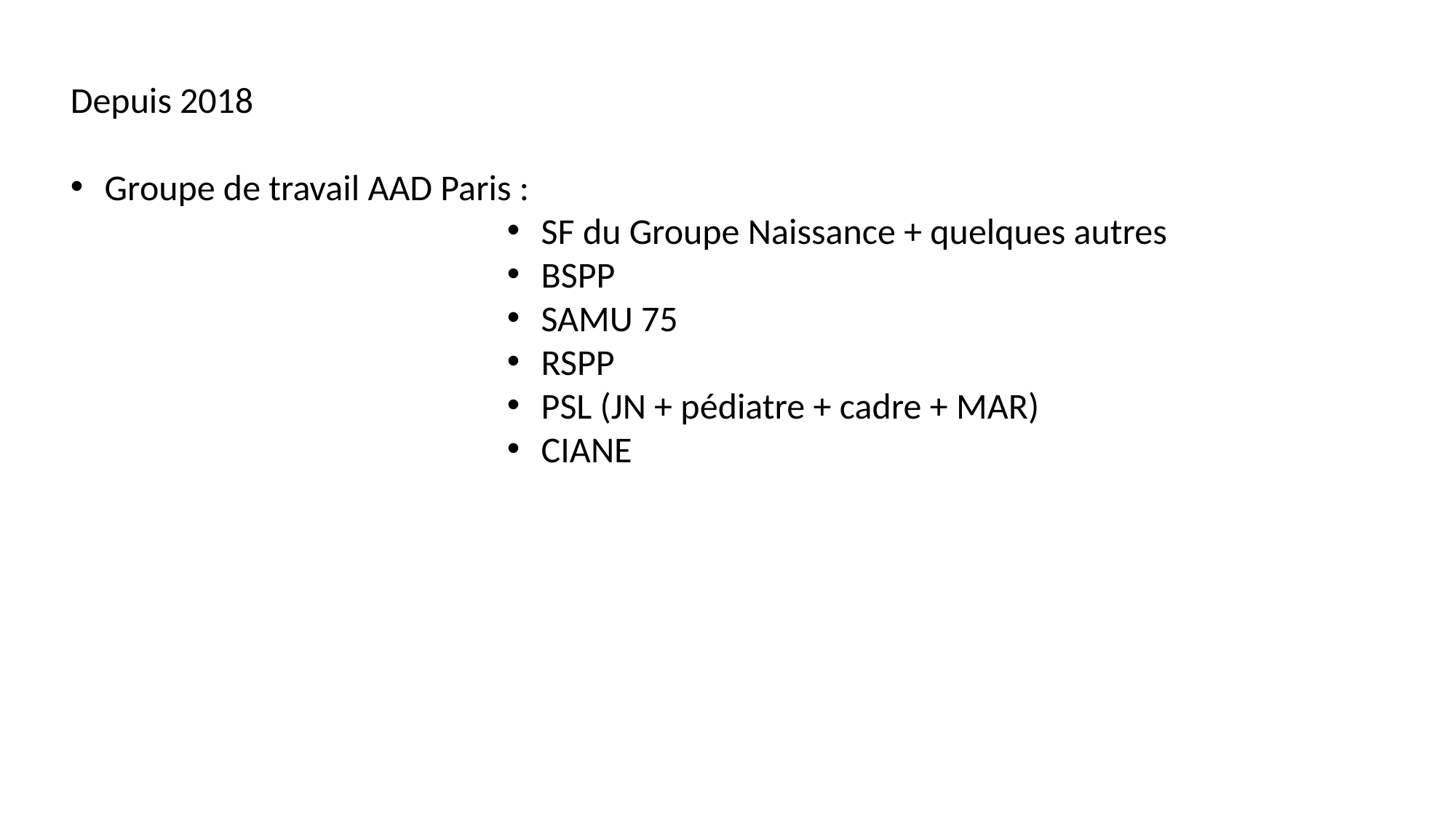

Depuis 2018

Groupe de travail AAD Paris :
SF du Groupe Naissance + quelques autres
BSPP
SAMU 75
RSPP
PSL (JN + pédiatre + cadre + MAR)
CIANE